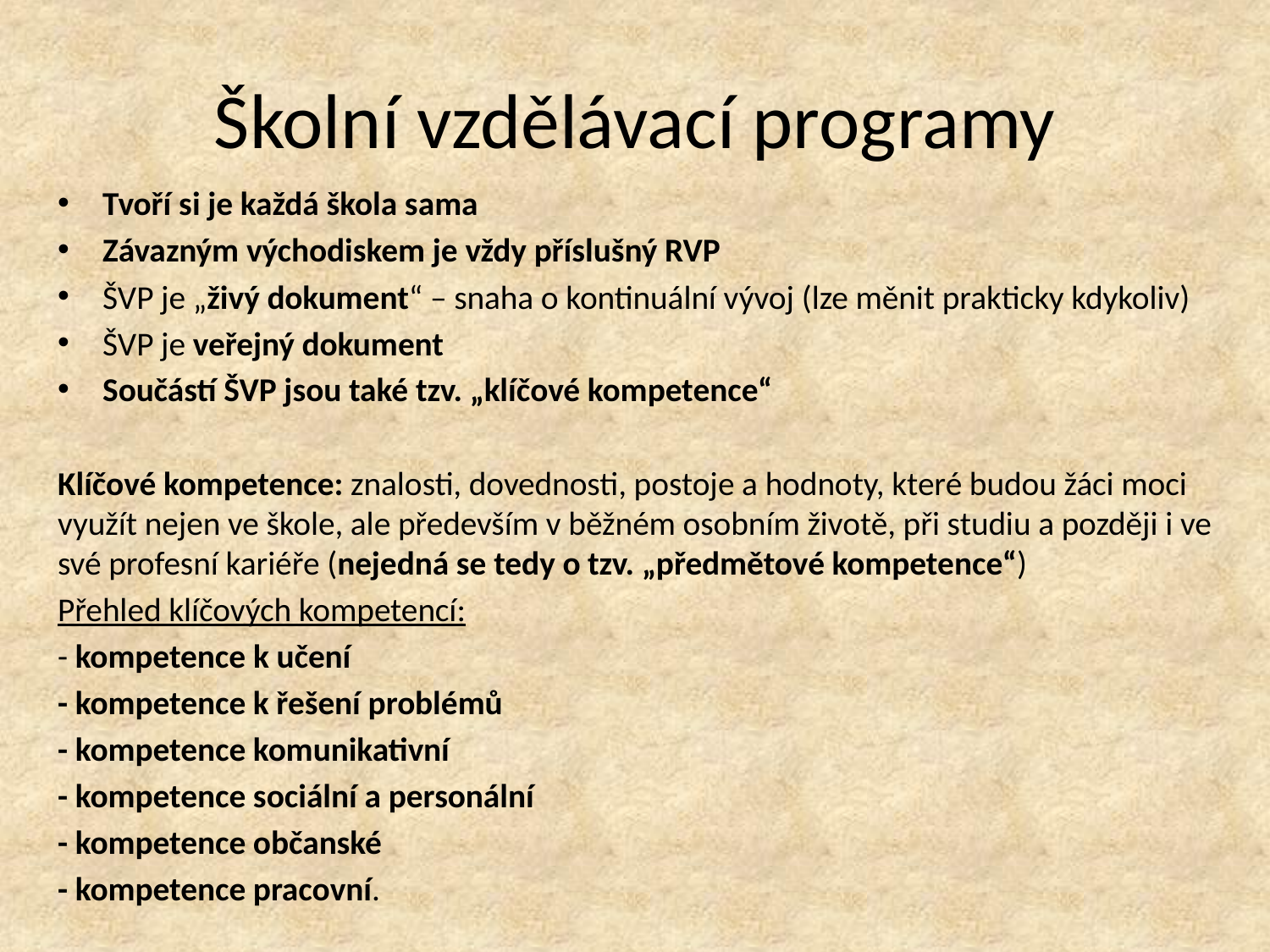

# Školní vzdělávací programy
Tvoří si je každá škola sama
Závazným východiskem je vždy příslušný RVP
ŠVP je „živý dokument“ – snaha o kontinuální vývoj (lze měnit prakticky kdykoliv)
ŠVP je veřejný dokument
Součástí ŠVP jsou také tzv. „klíčové kompetence“

Klíčové kompetence: znalosti, dovednosti, postoje a hodnoty, které budou žáci moci využít nejen ve škole, ale především v běžném osobním životě, při studiu a později i ve své profesní kariéře (nejedná se tedy o tzv. „předmětové kompetence“)
Přehled klíčových kompetencí:
- kompetence k učení
- kompetence k řešení problémů
- kompetence komunikativní
- kompetence sociální a personální
- kompetence občanské
- kompetence pracovní.